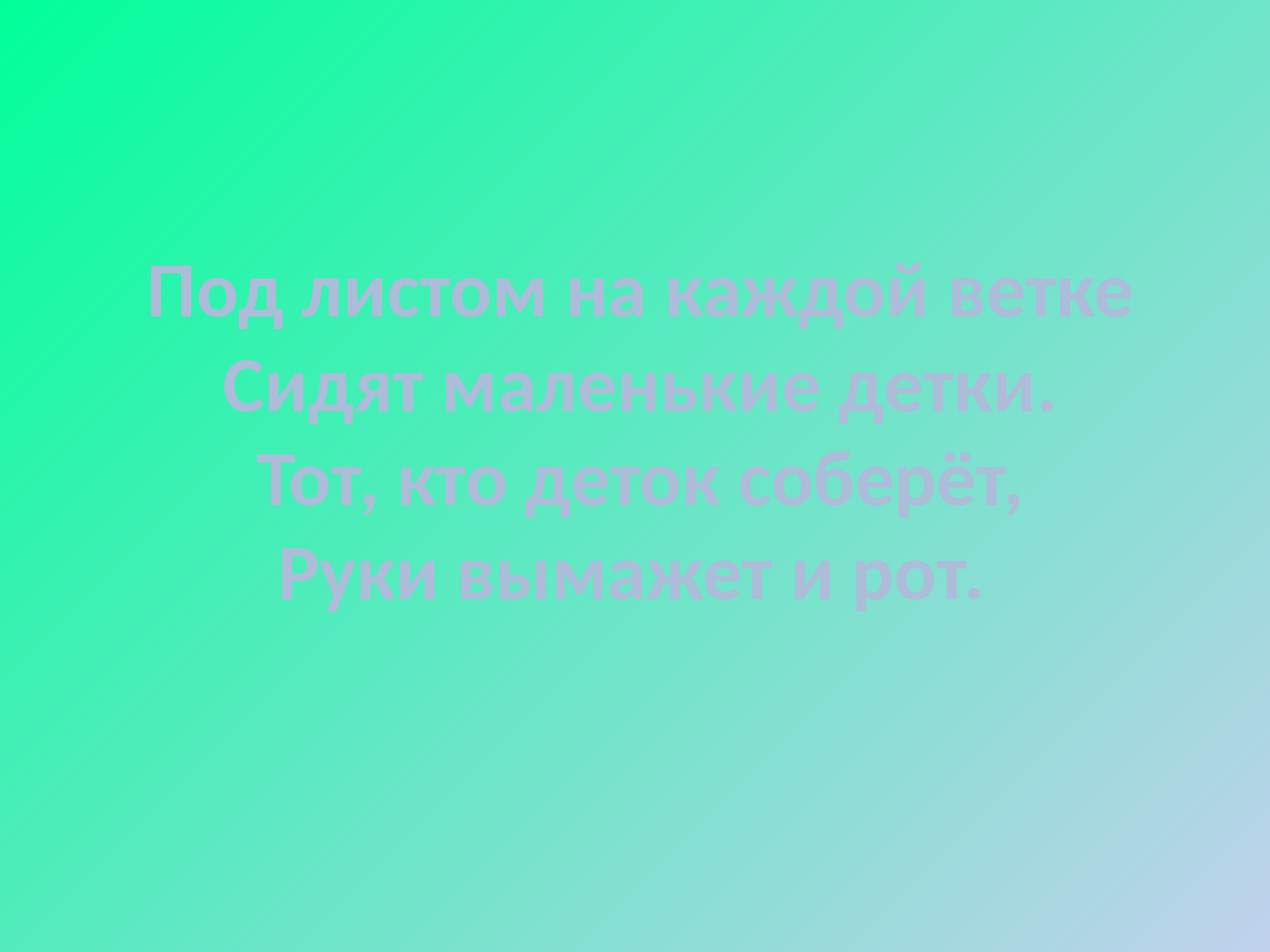

# Под листом на каждой ветке Сидят маленькие детки. Тот, кто деток соберёт, Руки вымажет и рот.